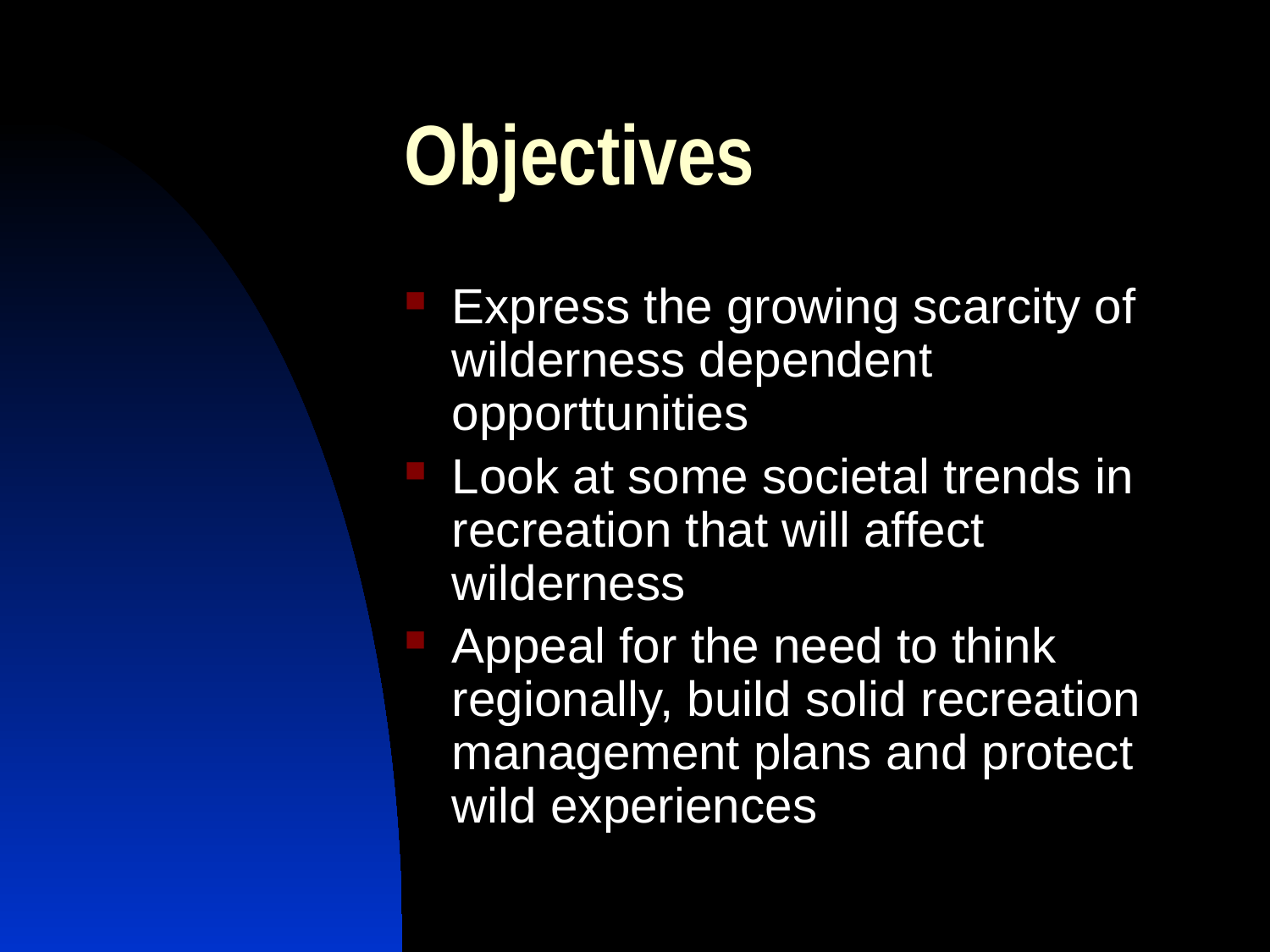

# Objectives
Express the growing scarcity of wilderness dependent opporttunities
Look at some societal trends in recreation that will affect wilderness
Appeal for the need to think regionally, build solid recreation management plans and protect wild experiences